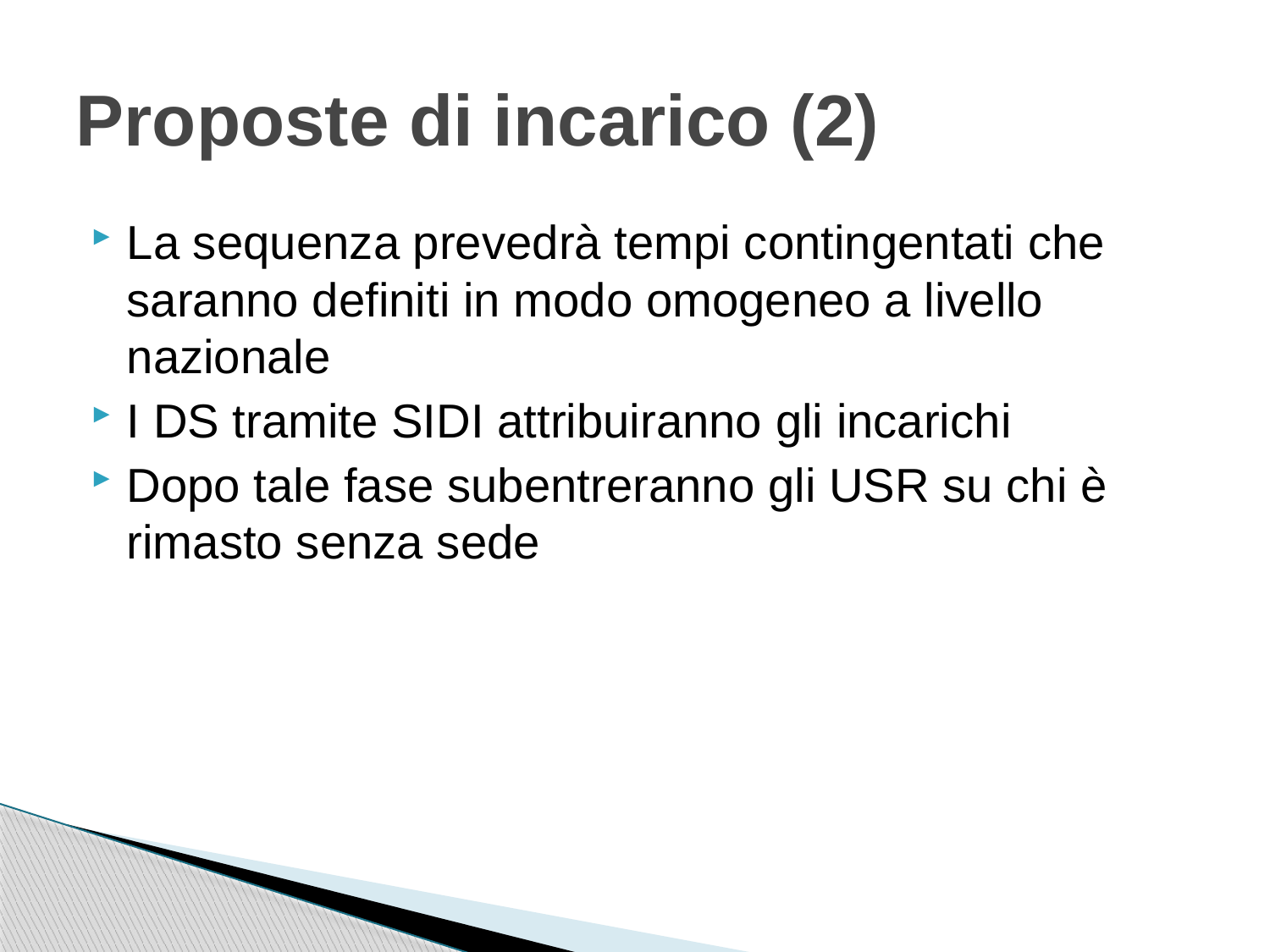

# Proposte di incarico (2)
La sequenza prevedrà tempi contingentati che saranno definiti in modo omogeneo a livello nazionale
I DS tramite SIDI attribuiranno gli incarichi
Dopo tale fase subentreranno gli USR su chi è rimasto senza sede